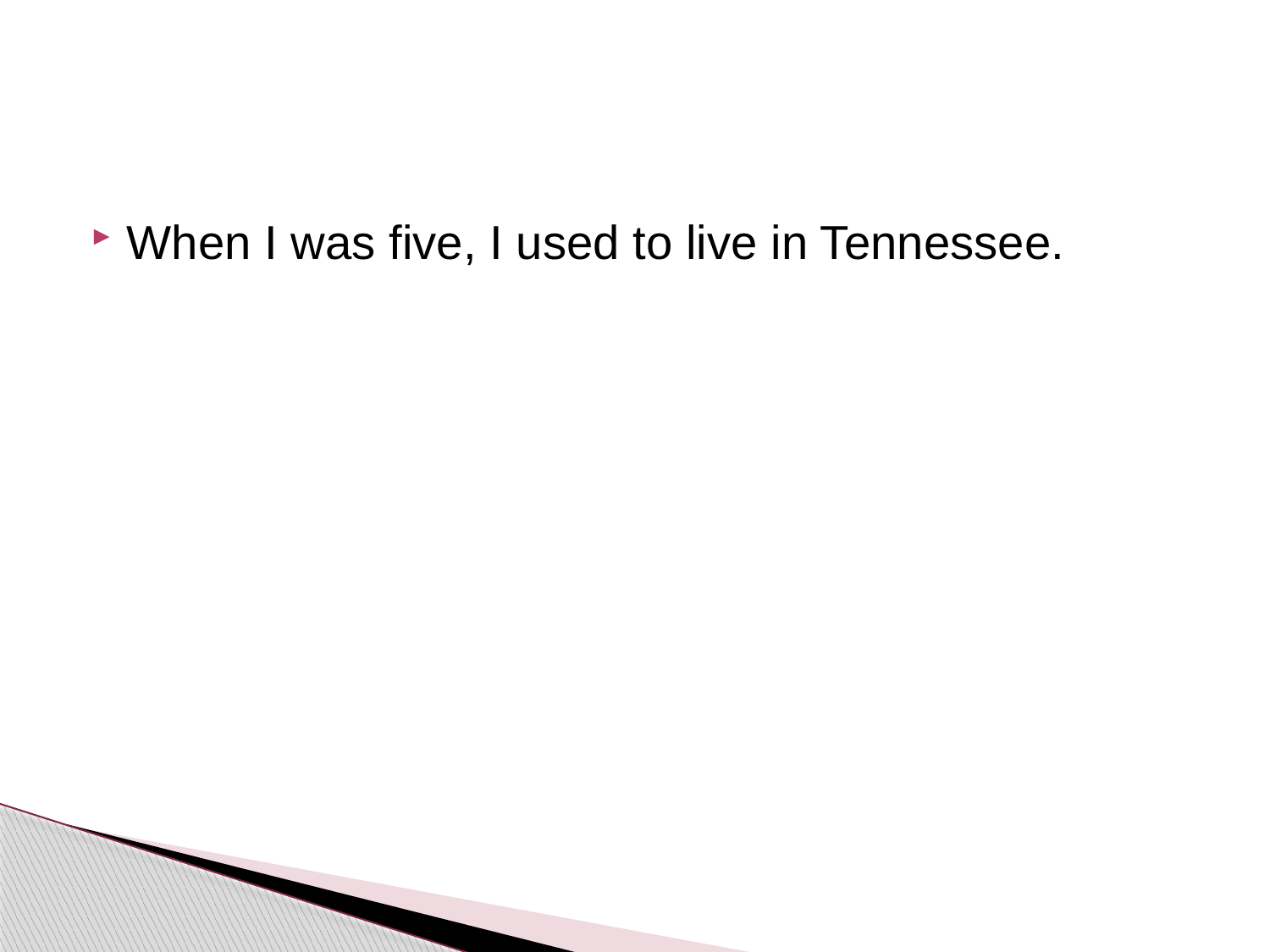

#
When I was five, I used to live in Tennessee.